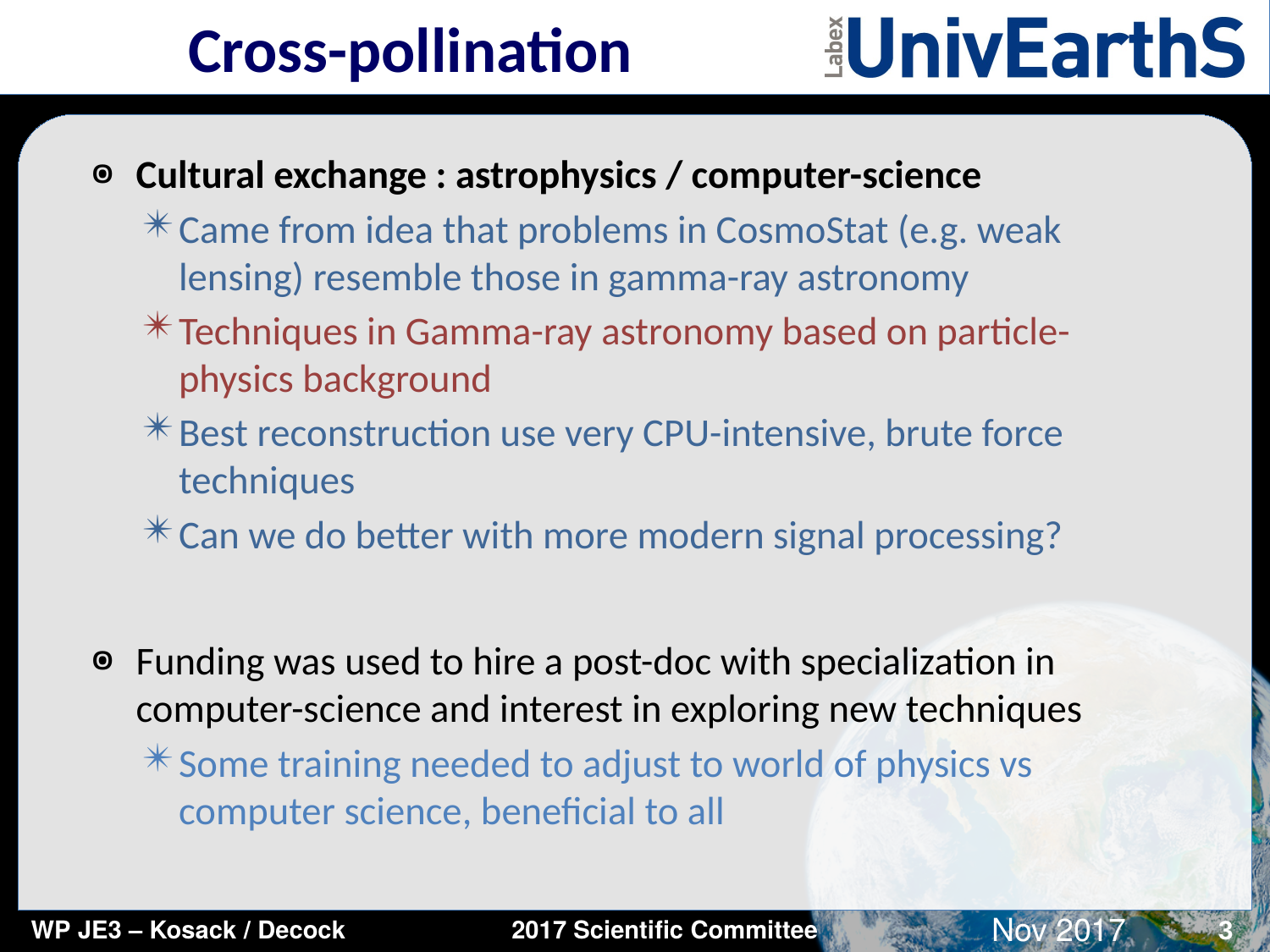

# Cross-pollination
Cultural exchange : astrophysics / computer-science
Came from idea that problems in CosmoStat (e.g. weak lensing) resemble those in gamma-ray astronomy
Techniques in Gamma-ray astronomy based on particle-physics background
Best reconstruction use very CPU-intensive, brute force techniques
Can we do better with more modern signal processing?

Funding was used to hire a post-doc with specialization in computer-science and interest in exploring new techniques
Some training needed to adjust to world of physics vs computer science, beneficial to all
3